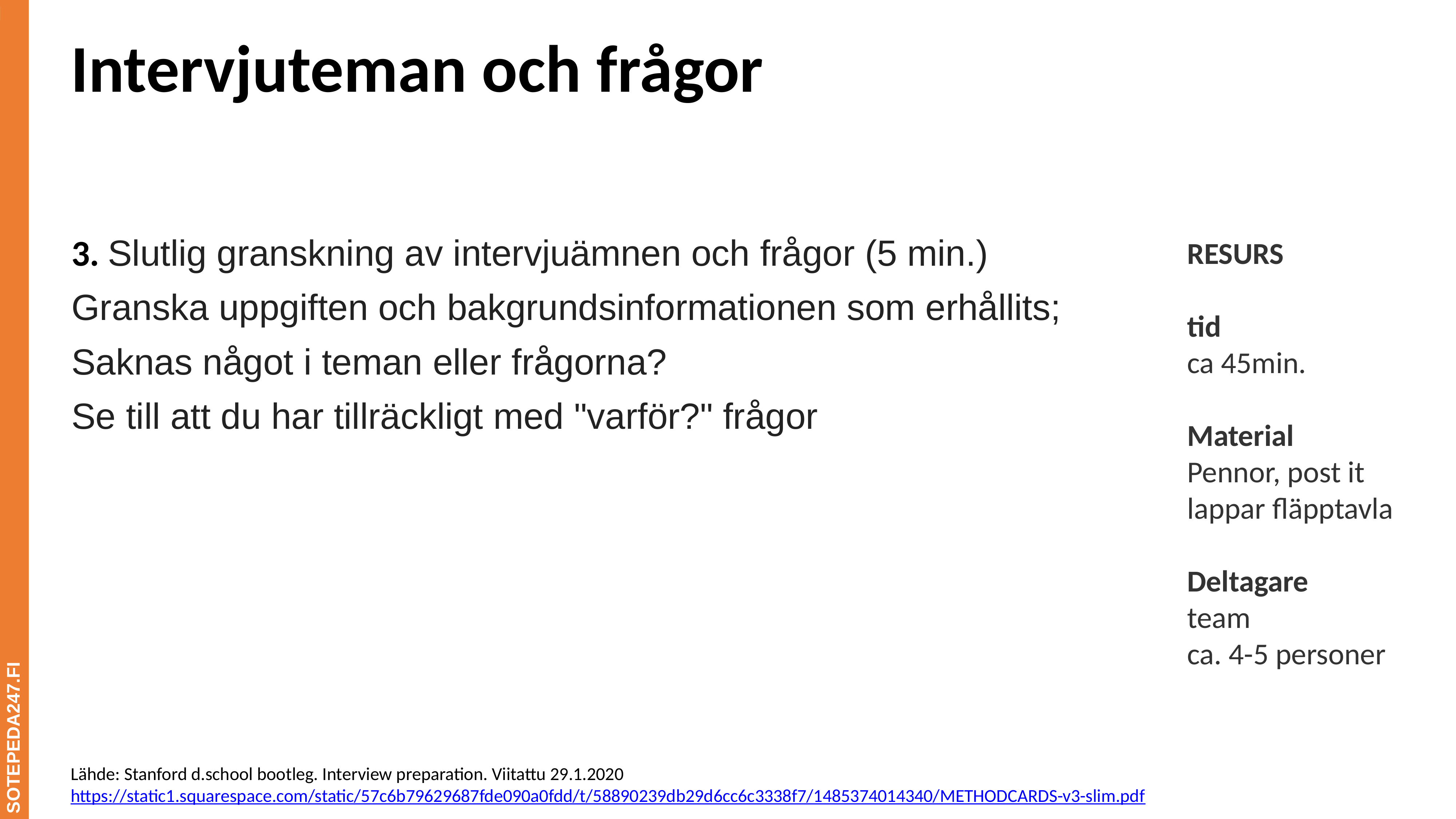

# Intervjuteman och frågor
3. Slutlig granskning av intervjuämnen och frågor (5 min.)
Granska uppgiften och bakgrundsinformationen som erhållits;
Saknas något i teman eller frågorna?
Se till att du har tillräckligt med "varför?" frågor
RESURS
tid
ca 45min.

Material
Pennor, post it lappar fläpptavla

Deltagare
team
ca. 4-5 personer
SOTEPEDA247.FI
Lähde: Stanford d.school bootleg. Interview preparation. Viitattu 29.1.2020​
https://static1.squarespace.com/static/57c6b79629687fde090a0fdd/t/58890239db29d6cc6c3338f7/1485374014340/METHODCARDS-v3-slim.pdf